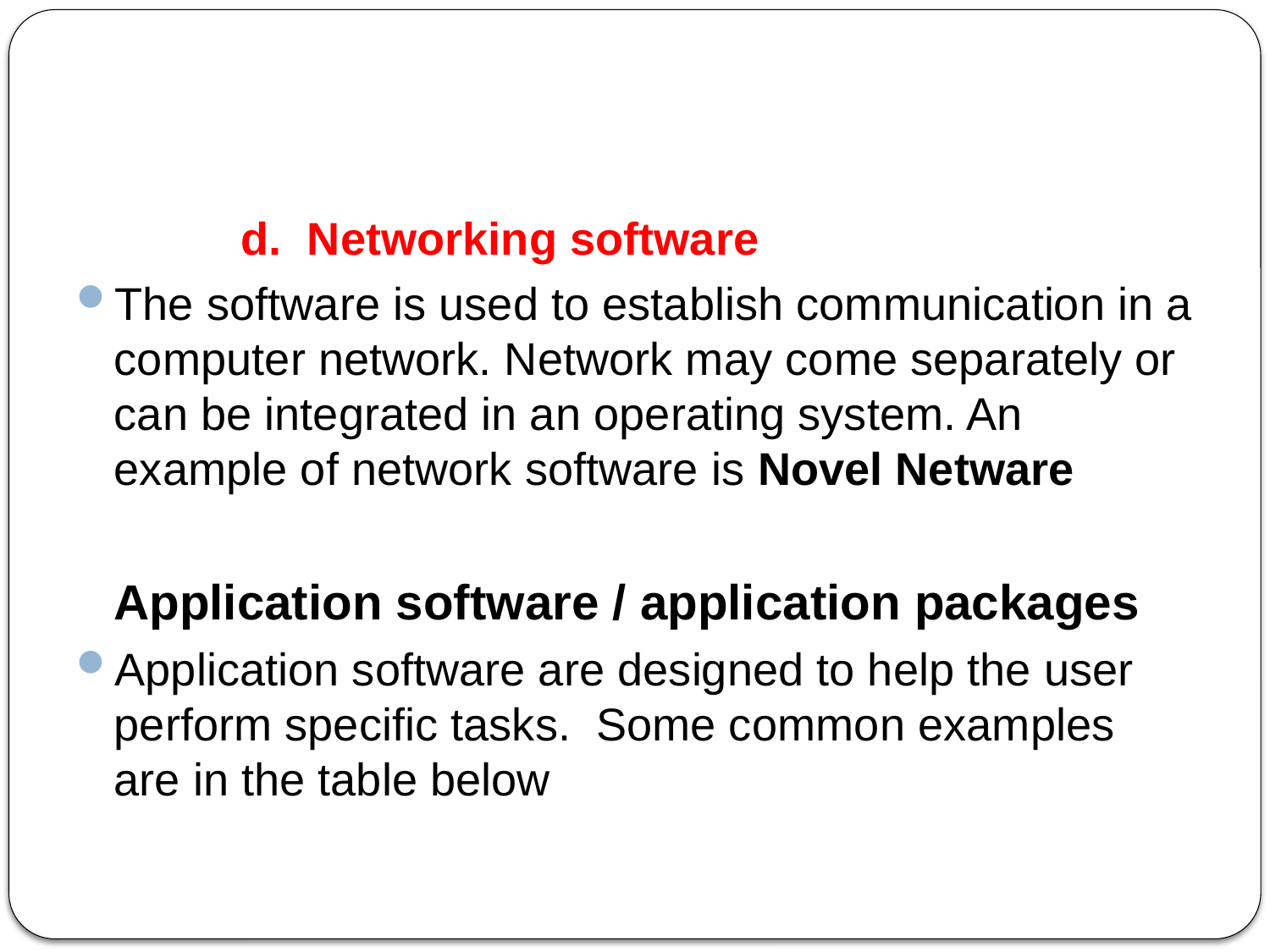

d.  Networking software
The software is used to establish communication in a computer network. Network may come separately or can be integrated in an operating system. An example of network software is Novel Netware

	Application software / application packages
Application software are designed to help the user perform specific tasks.  Some common examples are in the table below